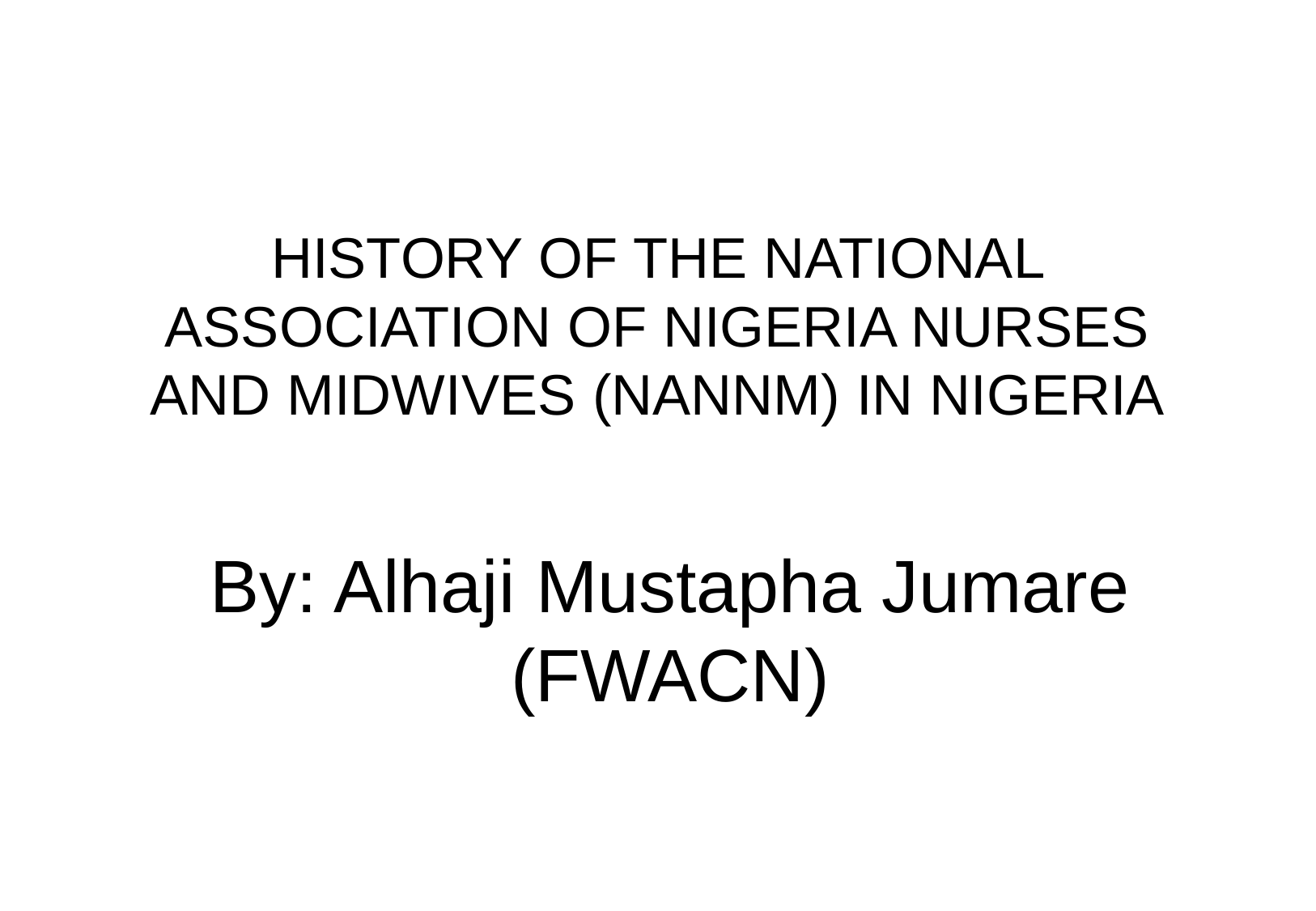

# HISTORY OF THE NATIONAL ASSOCIATION OF NIGERIA NURSES AND MIDWIVES (NANNM) IN NIGERIA
By: Alhaji Mustapha Jumare (FWACN)